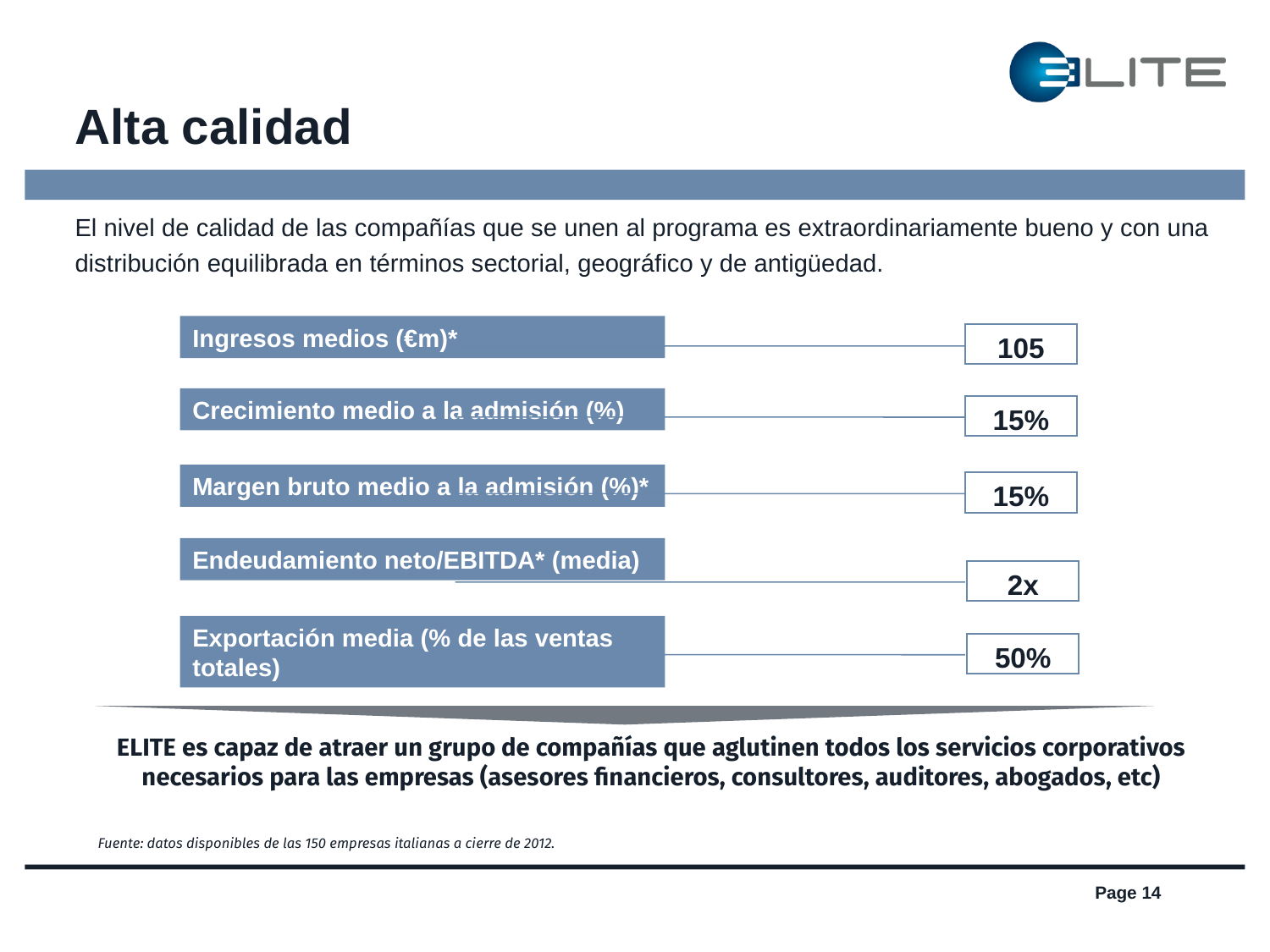

# Alta calidad
El nivel de calidad de las compañías que se unen al programa es extraordinariamente bueno y con una distribución equilibrada en términos sectorial, geográfico y de antigüedad.
Ingresos medios (€m)*
105

Crecimiento medio a la admisión (%)
15%

Margen bruto medio a la admisión (%)*
15%

Endeudamiento neto/EBITDA* (media)
2x

Exportación media (% de las ventas totales)
50%

ELITE es capaz de atraer un grupo de compañías que aglutinen todos los servicios corporativos necesarios para las empresas (asesores financieros, consultores, auditores, abogados, etc)
Fuente: datos disponibles de las 150 empresas italianas a cierre de 2012.
Page 14